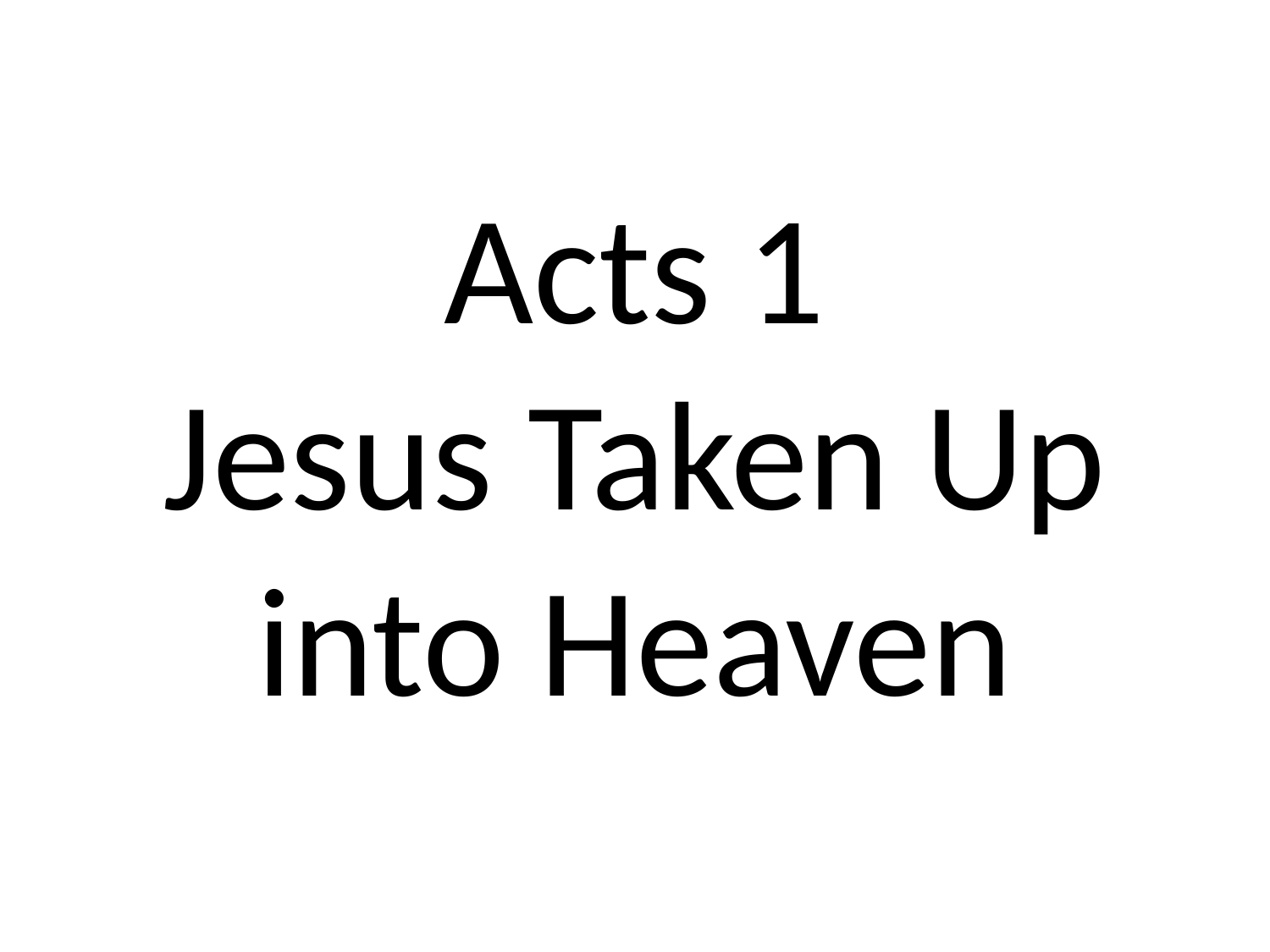

# Acts 1 Jesus Taken Up into Heaven